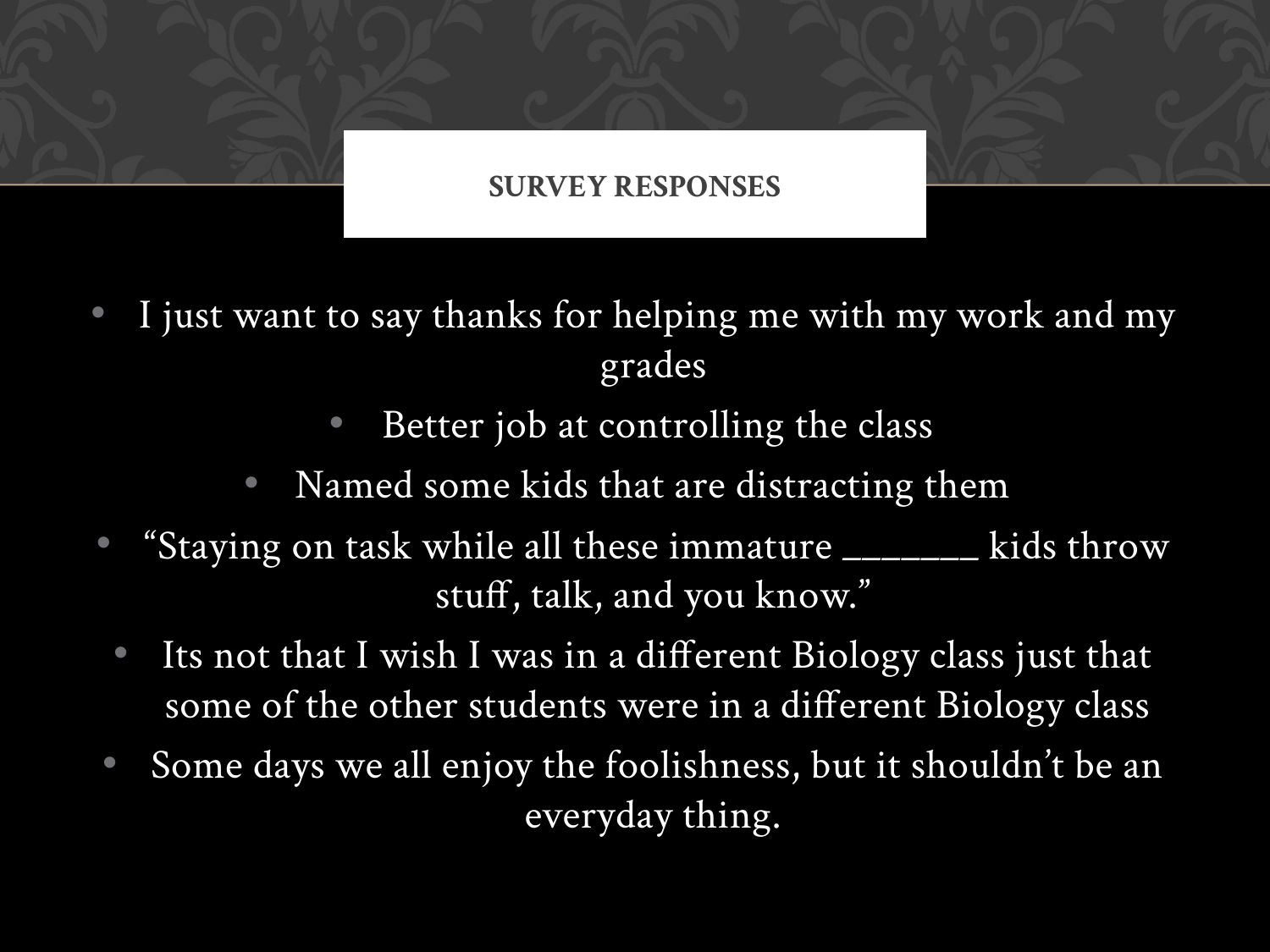

# Survey responses
I just want to say thanks for helping me with my work and my grades
Better job at controlling the class
Named some kids that are distracting them
“Staying on task while all these immature _______ kids throw stuff, talk, and you know.”
Its not that I wish I was in a different Biology class just that some of the other students were in a different Biology class
Some days we all enjoy the foolishness, but it shouldn’t be an everyday thing.